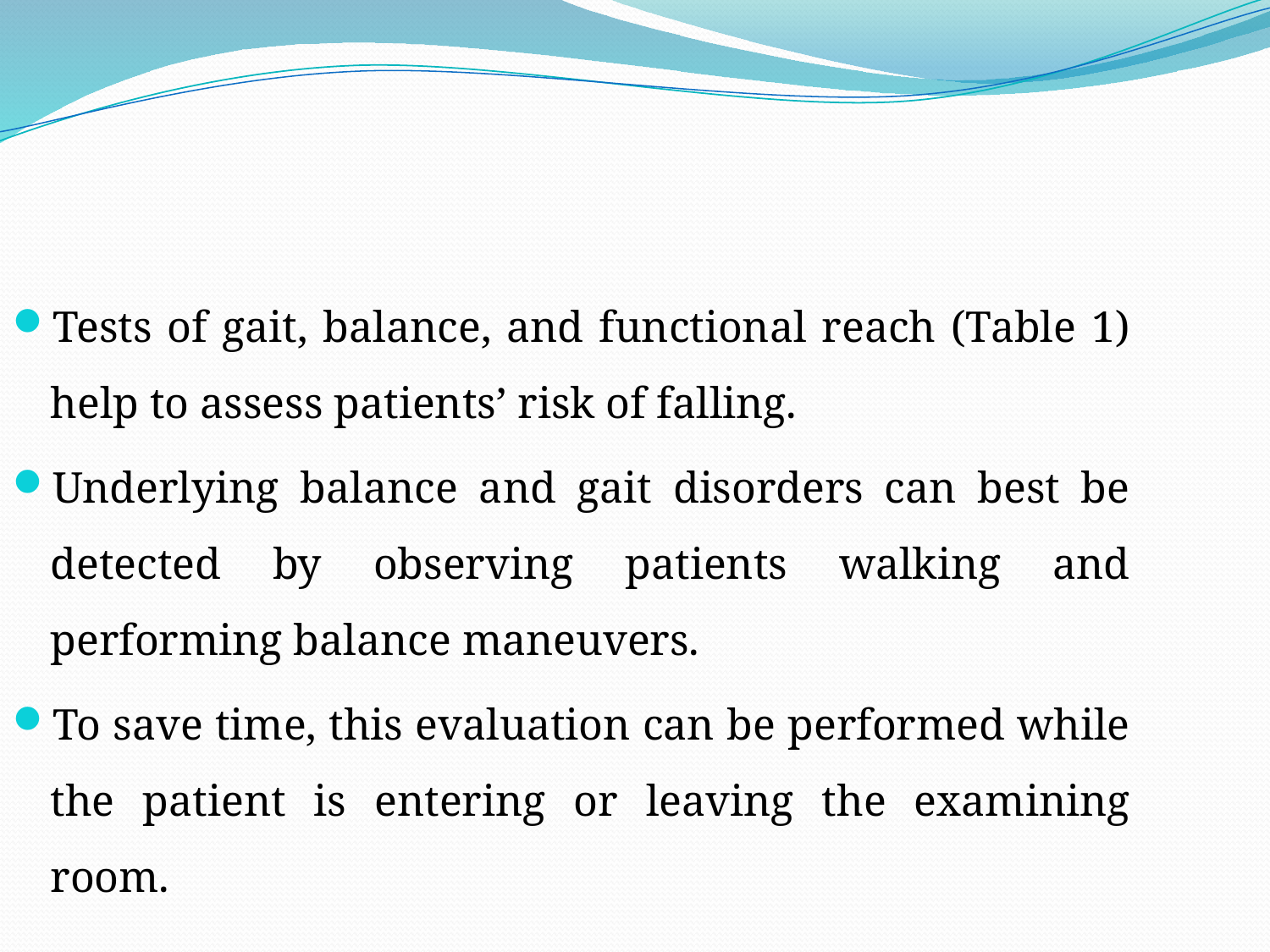

Tests of gait, balance, and functional reach (Table 1) help to assess patients’ risk of falling.
Underlying balance and gait disorders can best be detected by observing patients walking and performing balance maneuvers.
To save time, this evaluation can be performed while the patient is entering or leaving the examining room.